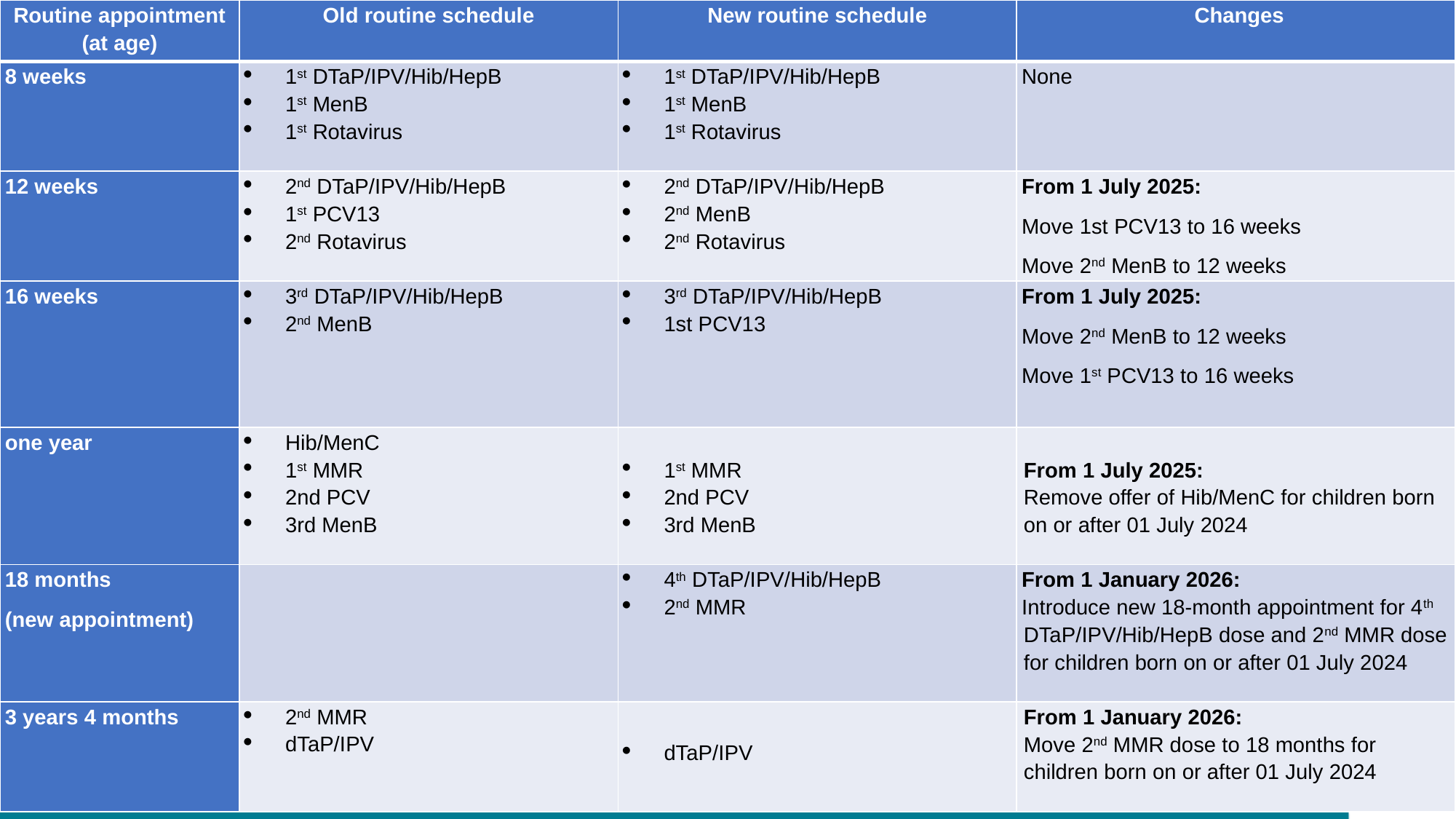

| Routine appointment (at age) | Old routine schedule | New routine schedule | Changes |
| --- | --- | --- | --- |
| 8 weeks | 1st DTaP/IPV/Hib/HepB 1st MenB 1st Rotavirus | 1st DTaP/IPV/Hib/HepB 1st MenB 1st Rotavirus | None |
| 12 weeks | 2nd DTaP/IPV/Hib/HepB 1st PCV13 2nd Rotavirus | 2nd DTaP/IPV/Hib/HepB 2nd MenB 2nd Rotavirus | From 1 July 2025: Move 1st PCV13 to 16 weeks Move 2nd MenB to 12 weeks |
| 16 weeks | 3rd DTaP/IPV/Hib/HepB 2nd MenB | 3rd DTaP/IPV/Hib/HepB 1st PCV13 | From 1 July 2025: Move 2nd MenB to 12 weeks Move 1st PCV13 to 16 weeks |
| one year | Hib/MenC 1st MMR 2nd PCV 3rd MenB | 1st MMR 2nd PCV 3rd MenB | From 1 July 2025: Remove offer of Hib/MenC for children born on or after 01 July 2024 |
| 18 months (new appointment) |  | 4th DTaP/IPV/Hib/HepB 2nd MMR | From 1 January 2026: Introduce new 18-month appointment for 4th DTaP/IPV/Hib/HepB dose and 2nd MMR dose for children born on or after 01 July 2024 |
| 3 years 4 months | 2nd MMR dTaP/IPV | dTaP/IPV | From 1 January 2026: Move 2nd MMR dose to 18 months for children born on or after 01 July 2024 |
#
Changes to the routine childhood immunisation programme in 2025 and 2026